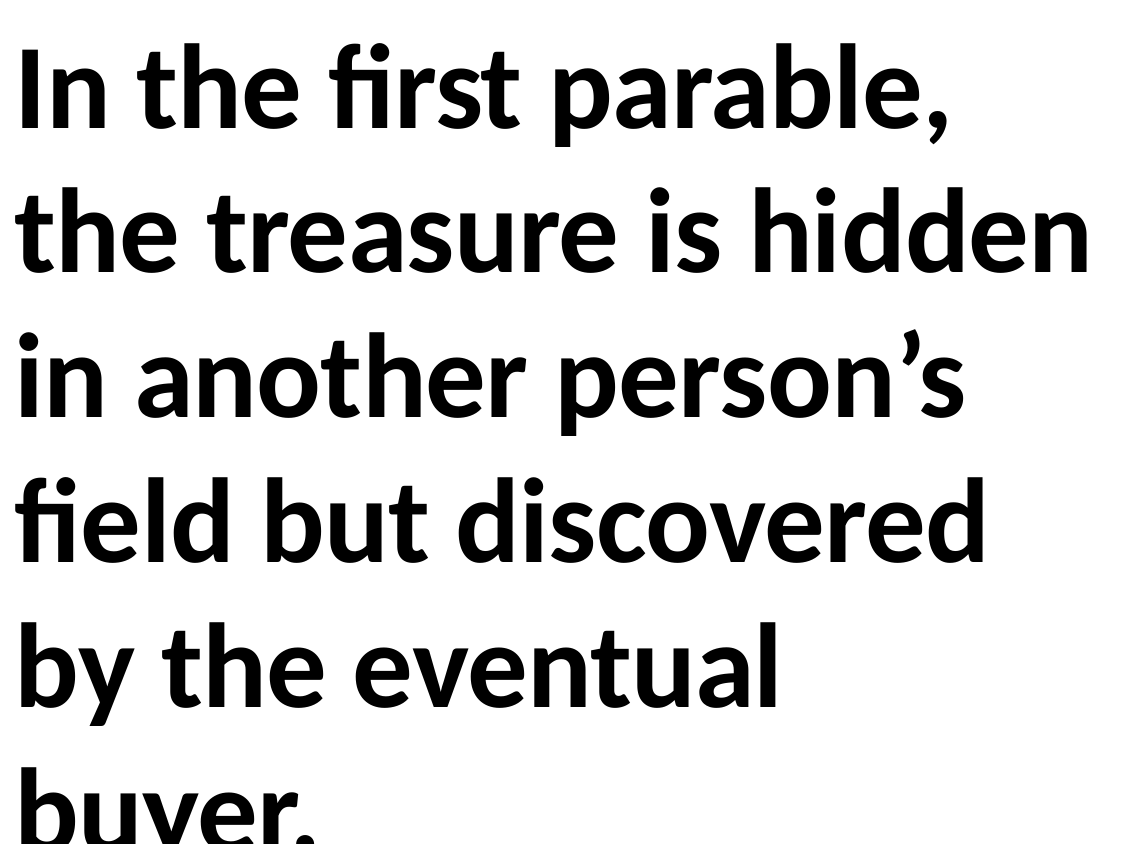

In the first parable, the treasure is hidden in another person’s field but discovered by the eventual buyer.